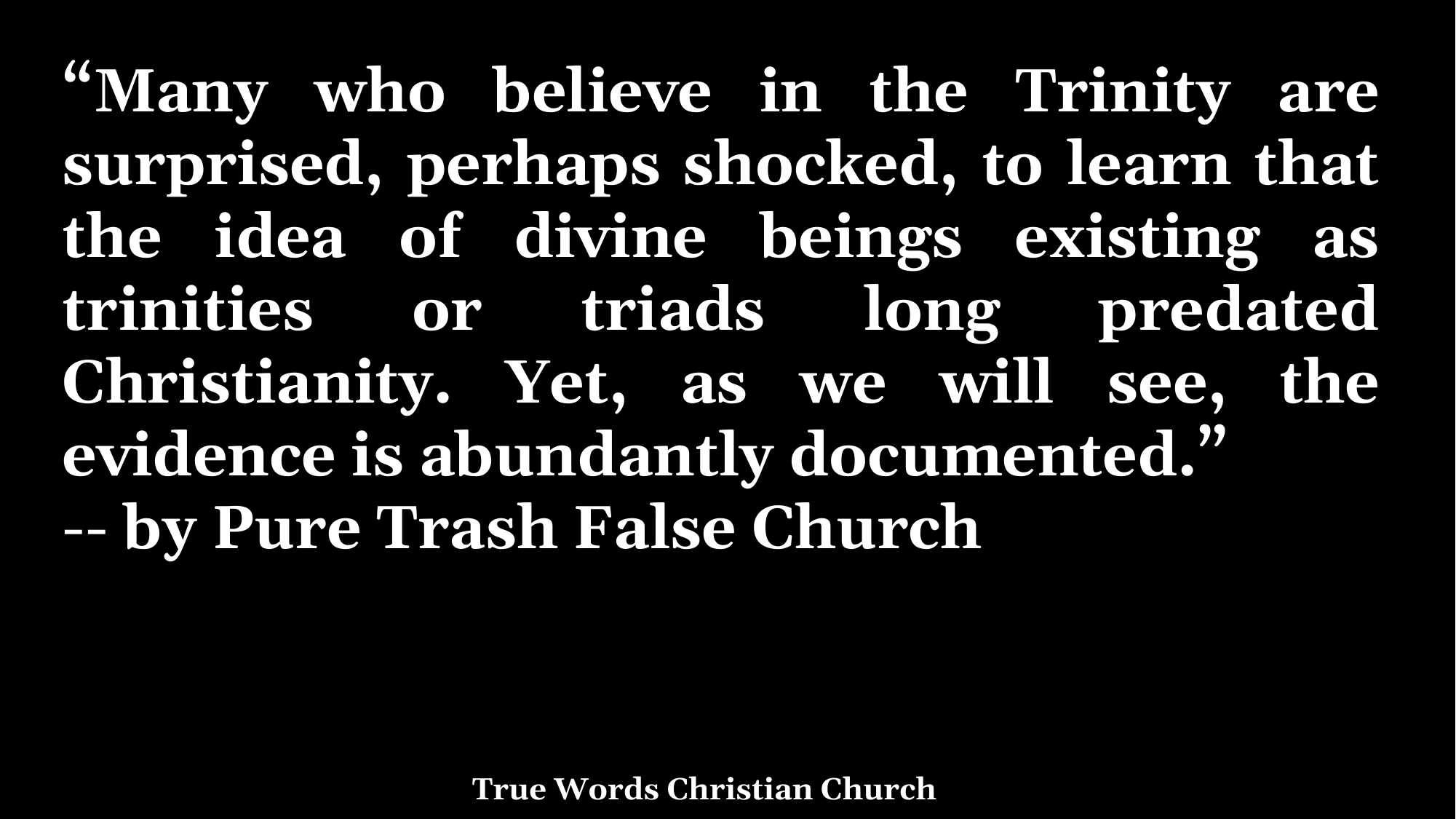

“Many who believe in the Trinity are surprised, perhaps shocked, to learn that the idea of divine beings existing as trinities or triads long predated Christianity. Yet, as we will see, the evidence is abundantly documented.”
-- by Pure Trash False Church
True Words Christian Church